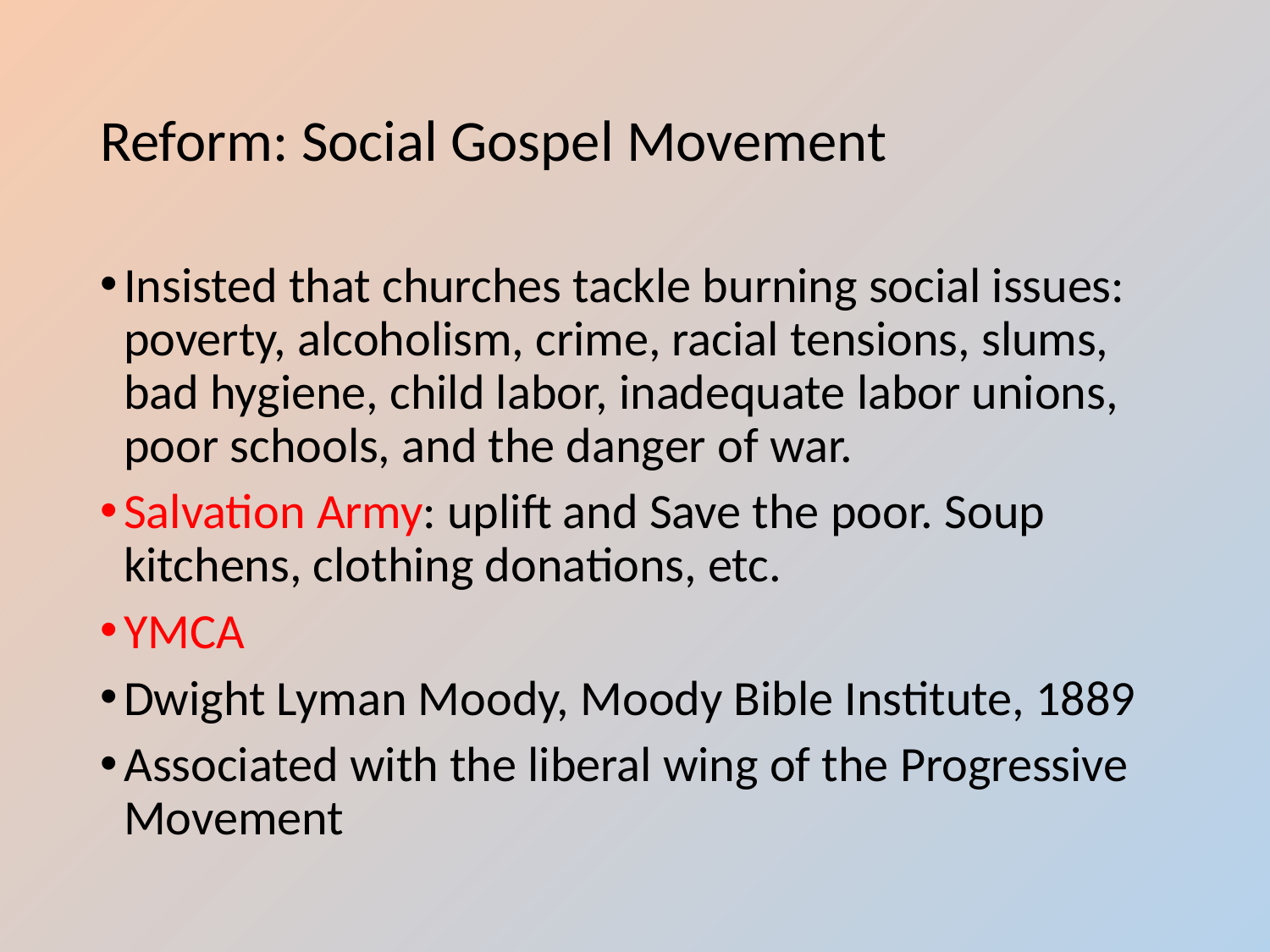

# Reform: Social Gospel Movement
Insisted that churches tackle burning social issues: poverty, alcoholism, crime, racial tensions, slums, bad hygiene, child labor, inadequate labor unions, poor schools, and the danger of war.
Salvation Army: uplift and Save the poor. Soup kitchens, clothing donations, etc.
YMCA
Dwight Lyman Moody, Moody Bible Institute, 1889
Associated with the liberal wing of the Progressive Movement